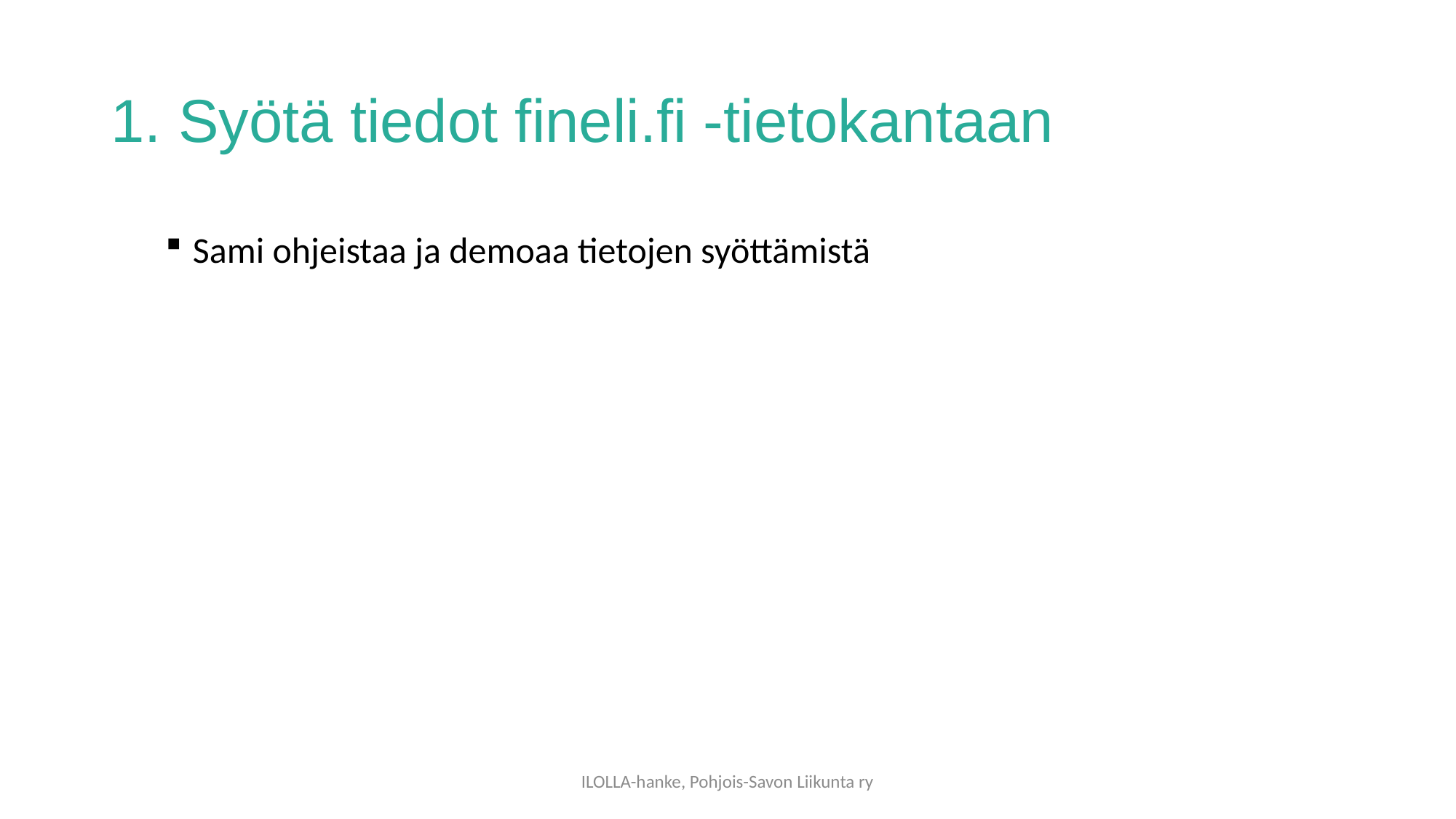

# 1. Syötä tiedot fineli.fi -tietokantaan
Sami ohjeistaa ja demoaa tietojen syöttämistä
ILOLLA-hanke, Pohjois-Savon Liikunta ry